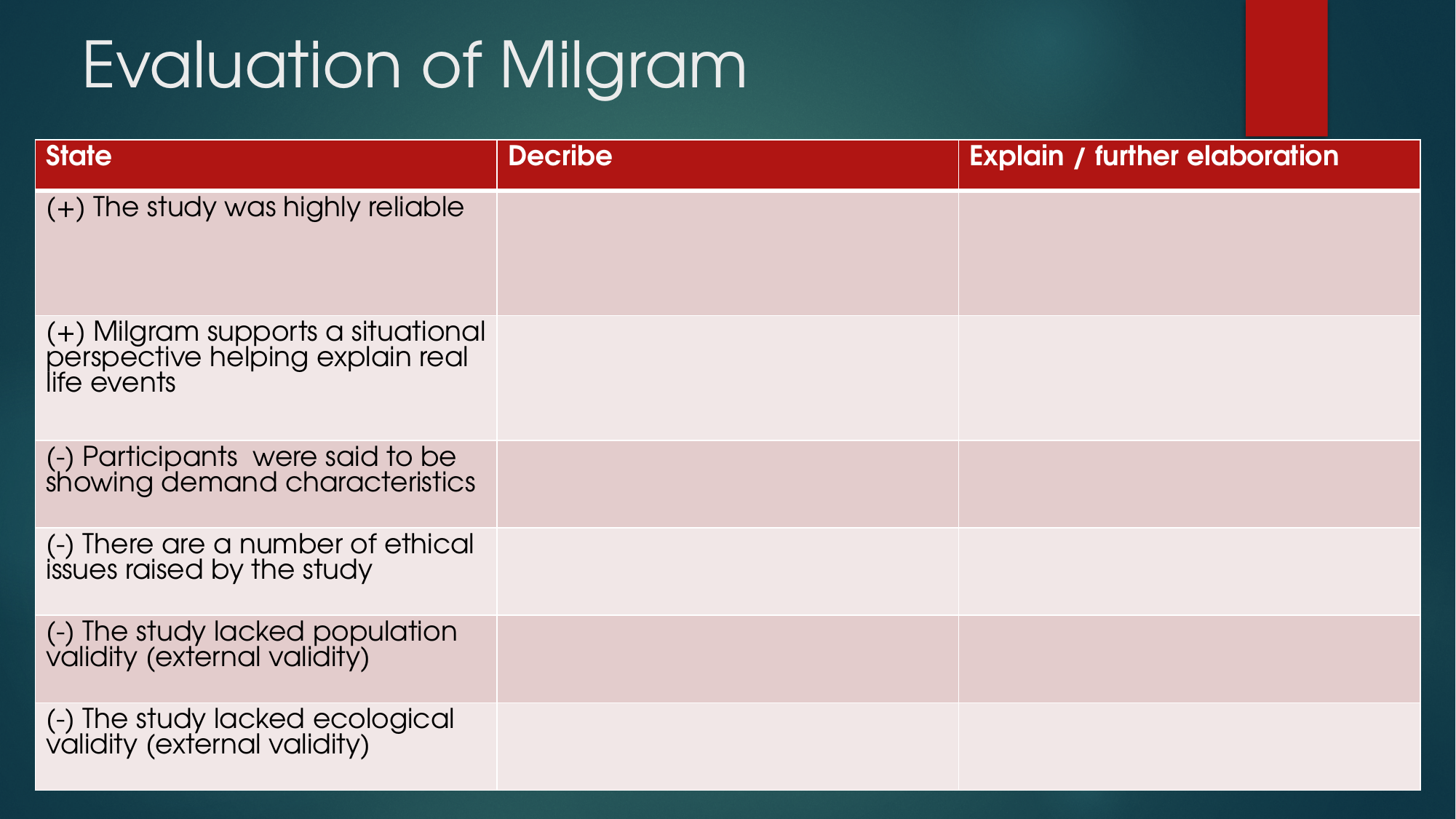

# Evaluation of Milgram
| State | Decribe | Explain / further elaboration |
| --- | --- | --- |
| (+) The study was highly reliable |  |  |
| (+) Milgram supports a situational perspective helping explain real life events |  |  |
| (-) Participants were said to be showing demand characteristics |  |  |
| (-) There are a number of ethical issues raised by the study |  |  |
| (-) The study lacked population validity (external validity) |  |  |
| (-) The study lacked ecological validity (external validity) |  |  |